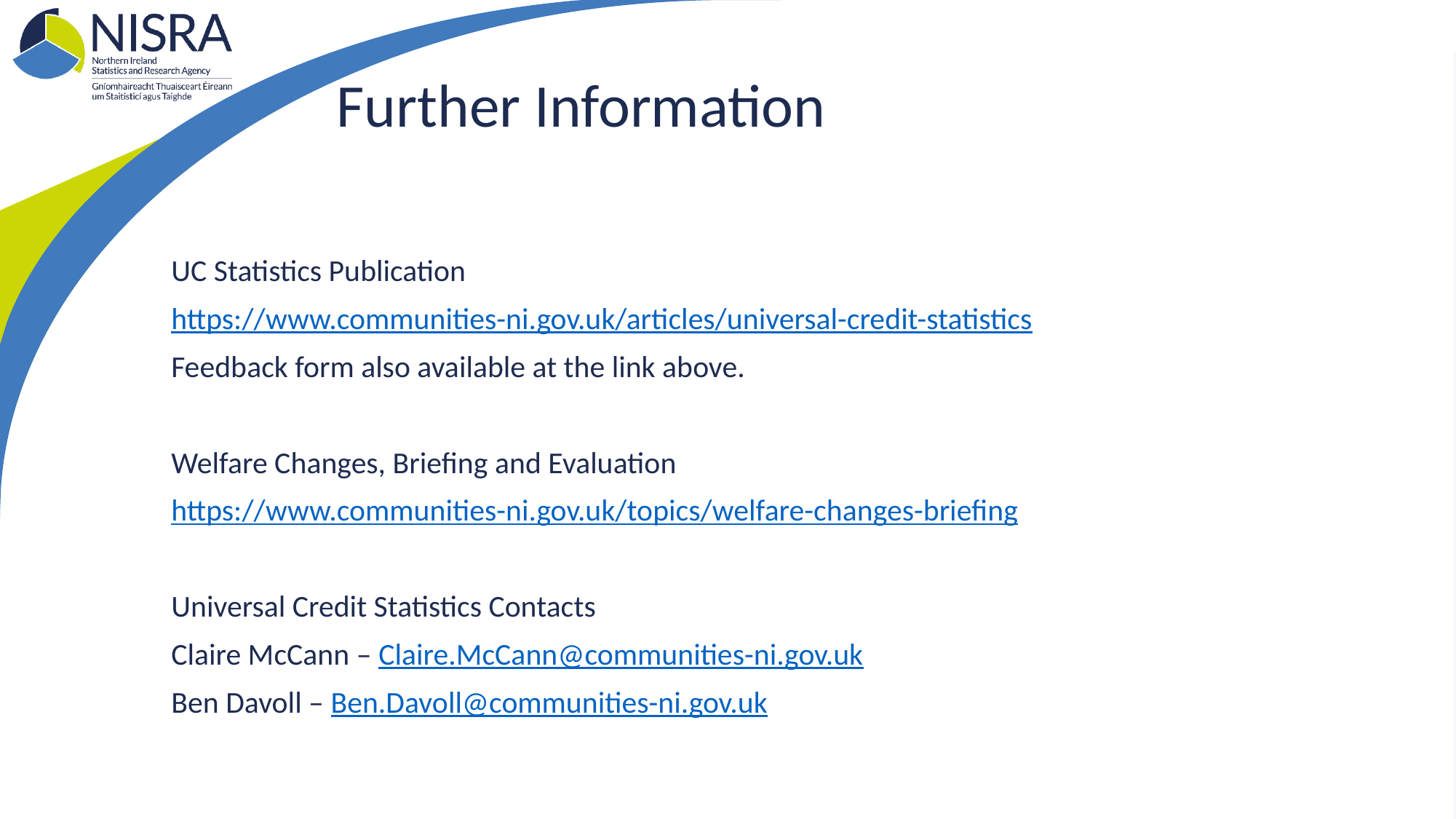

# Further Information

UC Statistics Publication
https://www.communities-ni.gov.uk/articles/universal-credit-statistics
Feedback form also available at the link above.

Welfare Changes, Briefing and Evaluation
https://www.communities-ni.gov.uk/topics/welfare-changes-briefing

Universal Credit Statistics Contacts
Claire McCann – Claire.McCann@communities-ni.gov.uk
Ben Davoll – Ben.Davoll@communities-ni.gov.uk